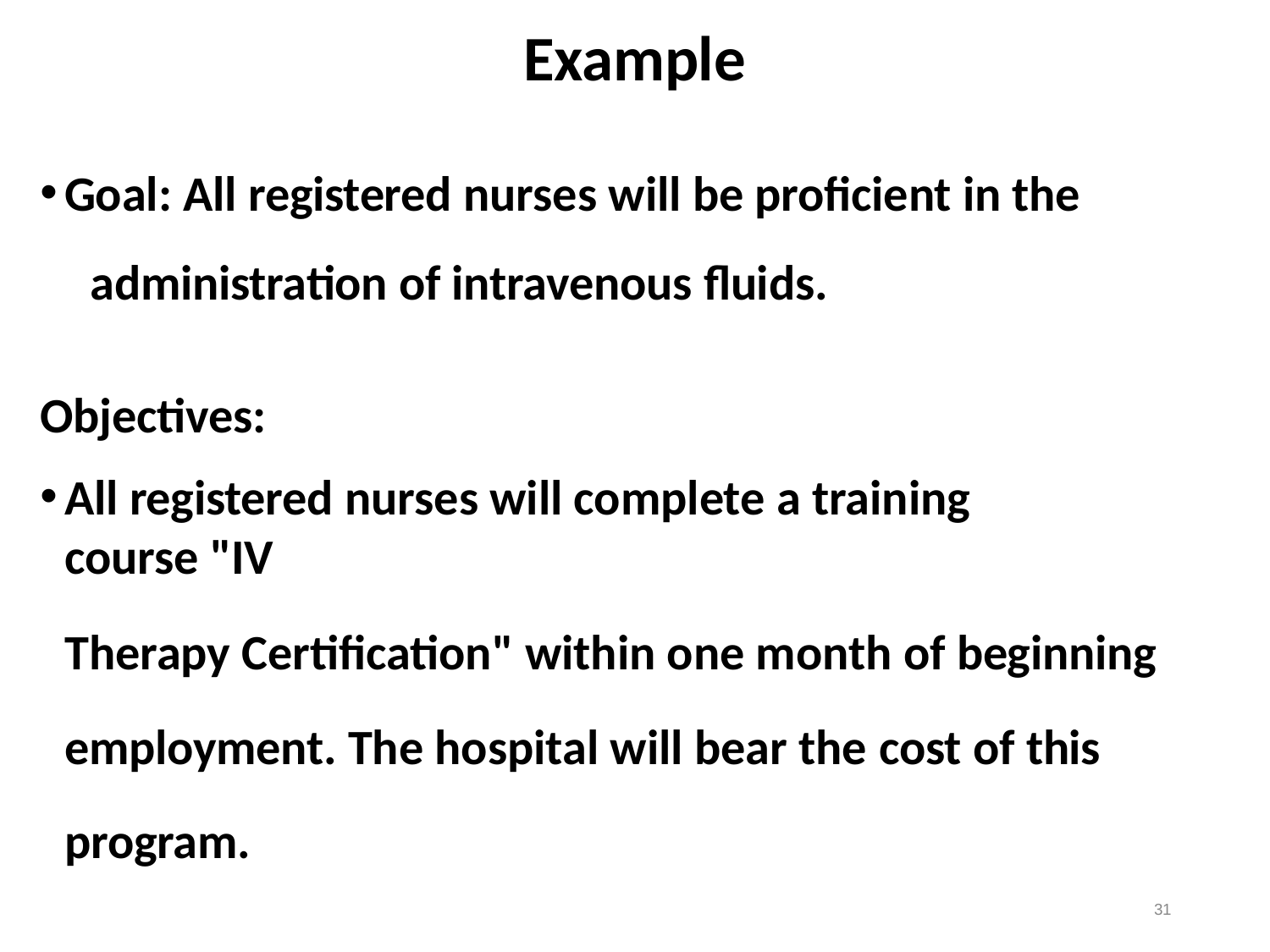

# Example
Goal: All registered nurses will be proficient in the 	administration of intravenous fluids.

Objectives:
All registered nurses will complete a training course "IV
Therapy Certification" within one month of beginning employment. The hospital will bear the cost of this program.
31